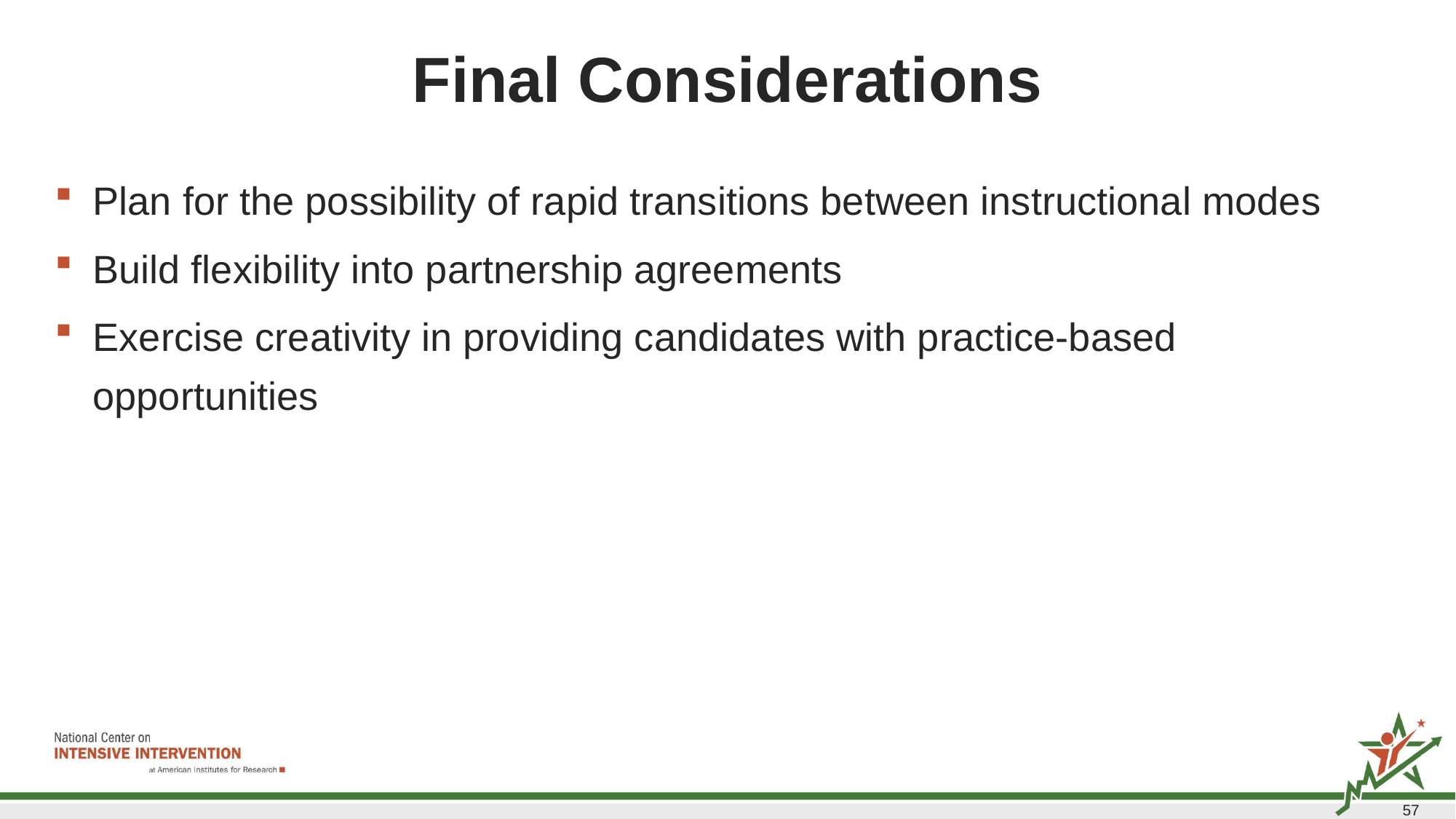

# Final Considerations
Plan for the possibility of rapid transitions between instructional modes
Build flexibility into partnership agreements
Exercise creativity in providing candidates with practice-based opportunities
57